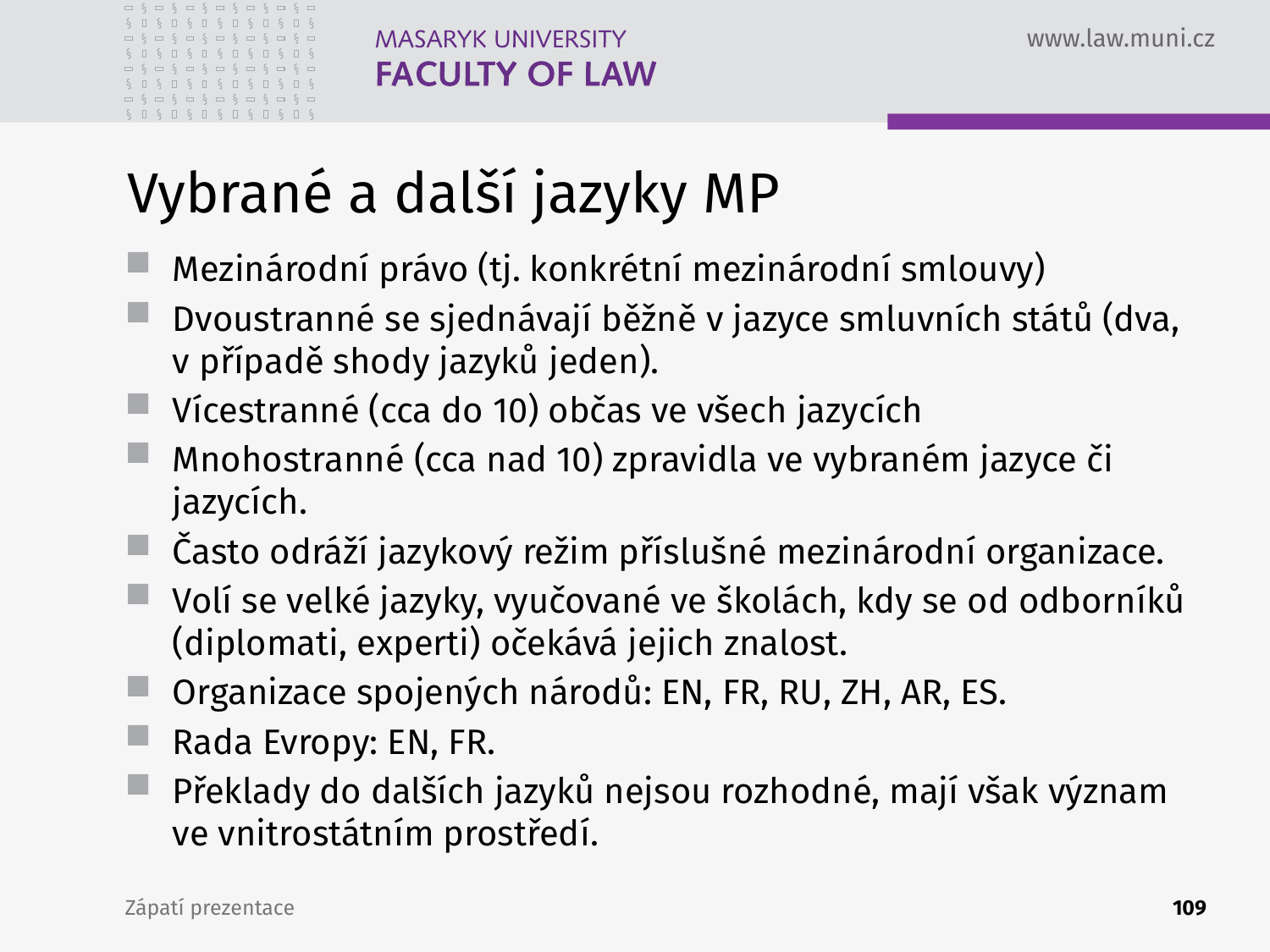

# Vybrané a další jazyky MP
Mezinárodní právo (tj. konkrétní mezinárodní smlouvy)
Dvoustranné se sjednávají běžně v jazyce smluvních států (dva, v případě shody jazyků jeden).
Vícestranné (cca do 10) občas ve všech jazycích
Mnohostranné (cca nad 10) zpravidla ve vybraném jazyce či jazycích.
Často odráží jazykový režim příslušné mezinárodní organizace.
Volí se velké jazyky, vyučované ve školách, kdy se od odborníků (diplomati, experti) očekává jejich znalost.
Organizace spojených národů: EN, FR, RU, ZH, AR, ES.
Rada Evropy: EN, FR.
Překlady do dalších jazyků nejsou rozhodné, mají však význam ve vnitrostátním prostředí.
Zápatí prezentace
109